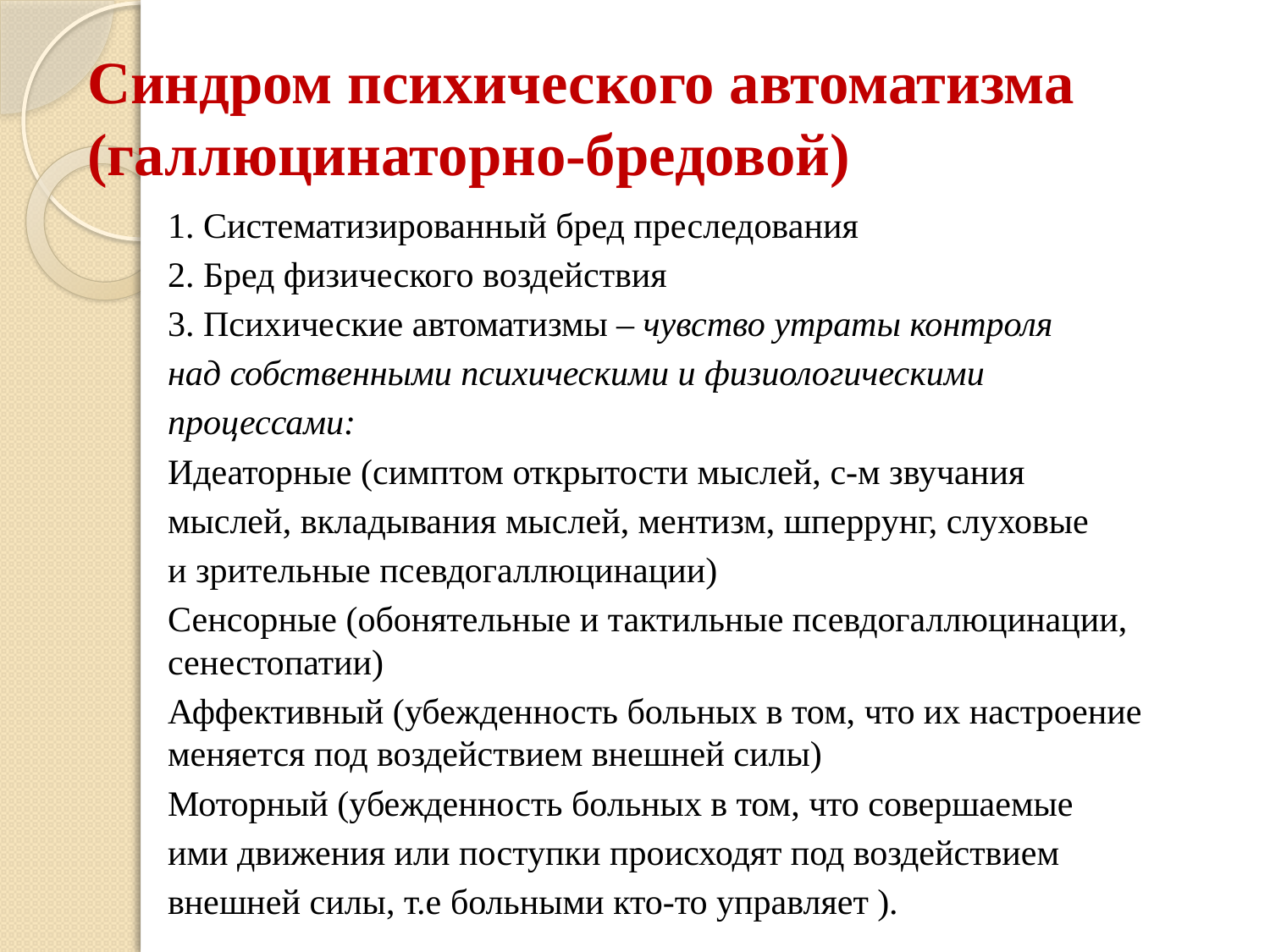

# Синдром психического автоматизма (галлюцинаторно-бредовой)
1. Систематизированный бред преследования
2. Бред физического воздействия
3. Психические автоматизмы – чувство утраты контроля
над собственными психическими и физиологическими
процессами:
Идеаторные (симптом открытости мыслей, с-м звучания
мыслей, вкладывания мыслей, ментизм, шперрунг, слуховые
и зрительные псевдогаллюцинации)
Сенсорные (обонятельные и тактильные псевдогаллюцинации, сенестопатии)
Аффективный (убежденность больных в том, что их настроение меняется под воздействием внешней силы)
Моторный (убежденность больных в том, что совершаемые
ими движения или поступки происходят под воздействием
внешней силы, т.е больными кто-то управляет ).